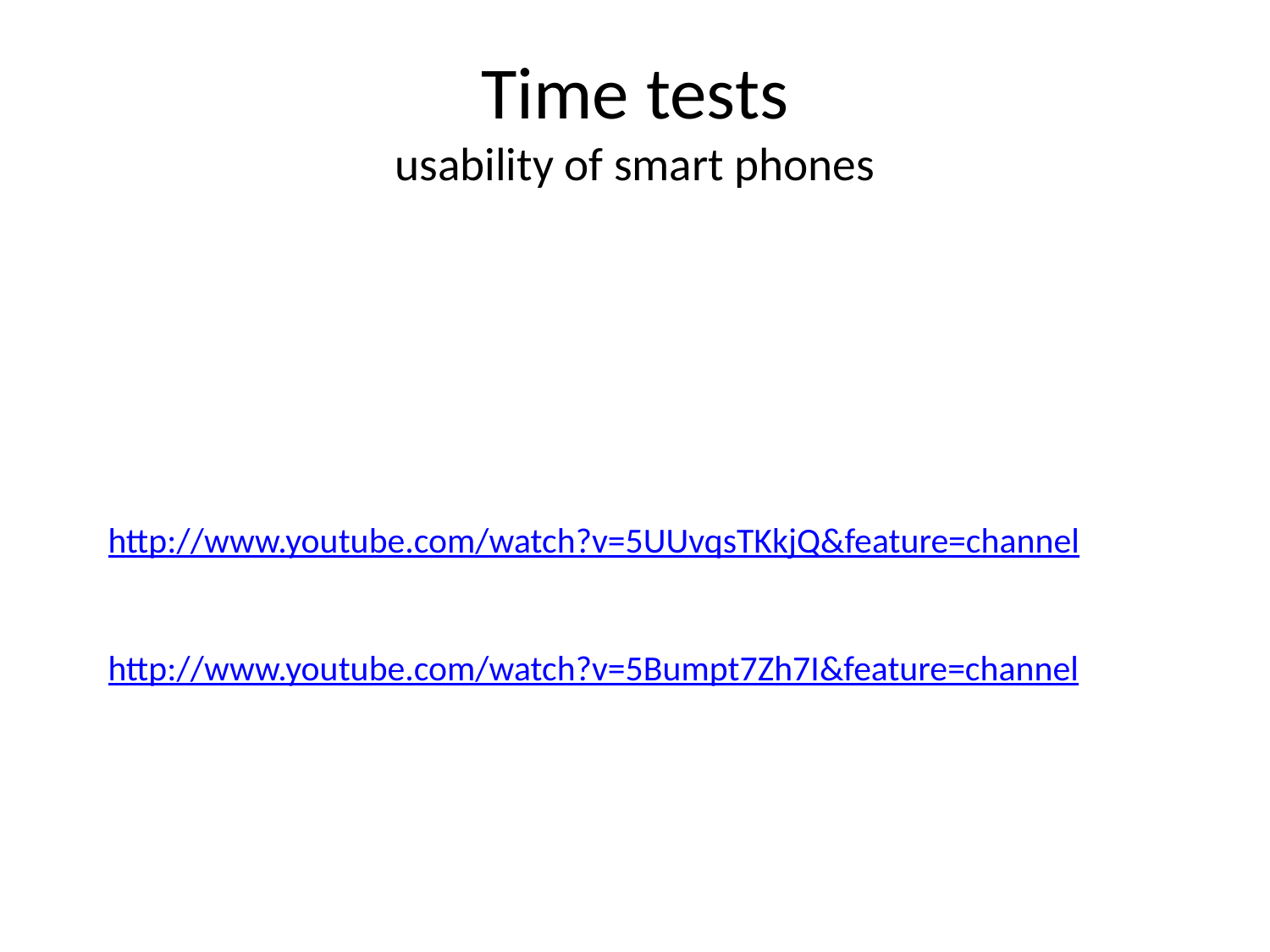

# Time tests usability of smart phones

http://www.youtube.com/watch?v=5UUvqsTKkjQ&feature=channel

http://www.youtube.com/watch?v=5Bumpt7Zh7I&feature=channel